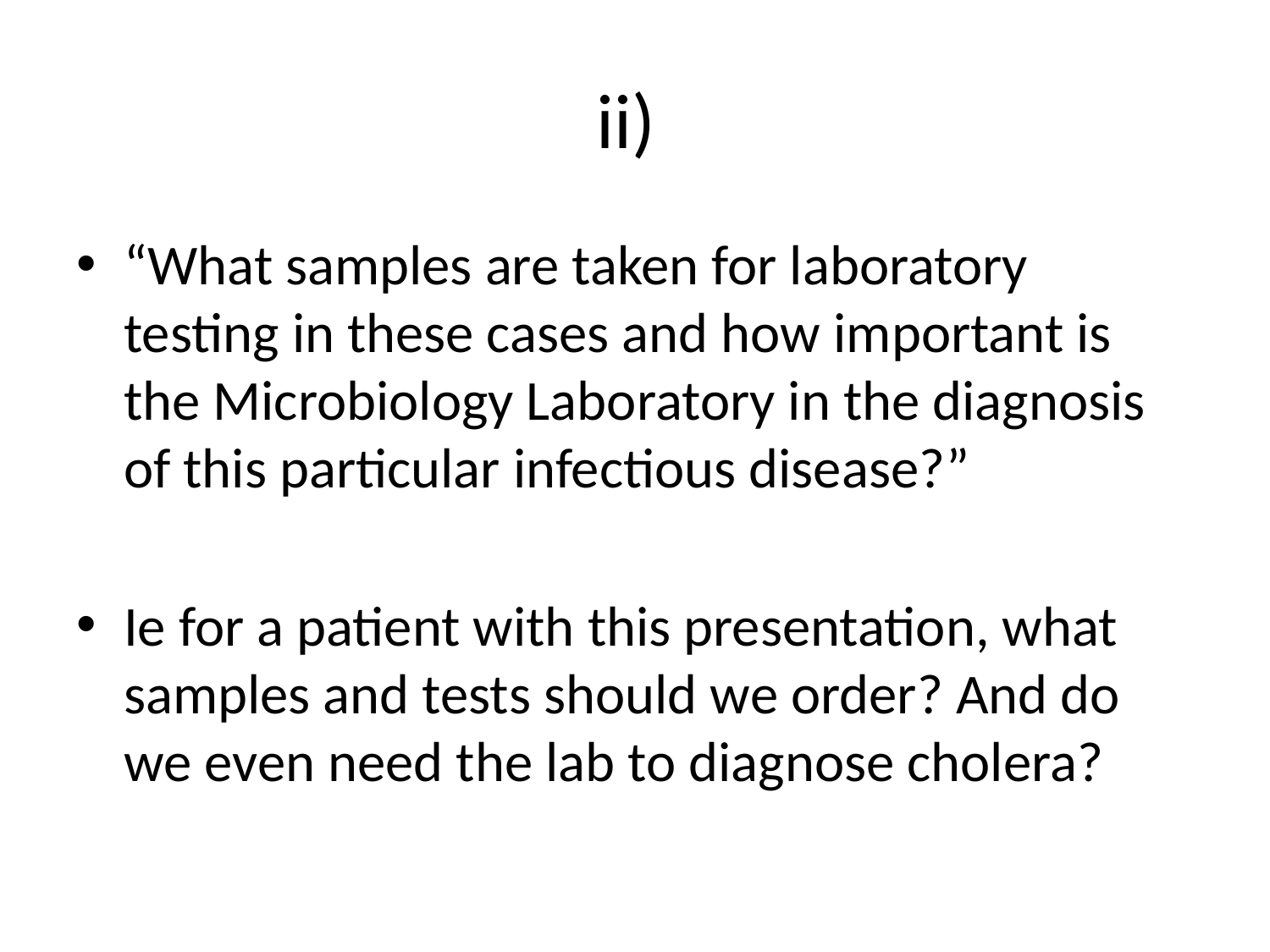

# ii)
“What samples are taken for laboratory testing in these cases and how important is the Microbiology Laboratory in the diagnosis of this particular infectious disease?”

Ie for a patient with this presentation, what samples and tests should we order? And do we even need the lab to diagnose cholera?